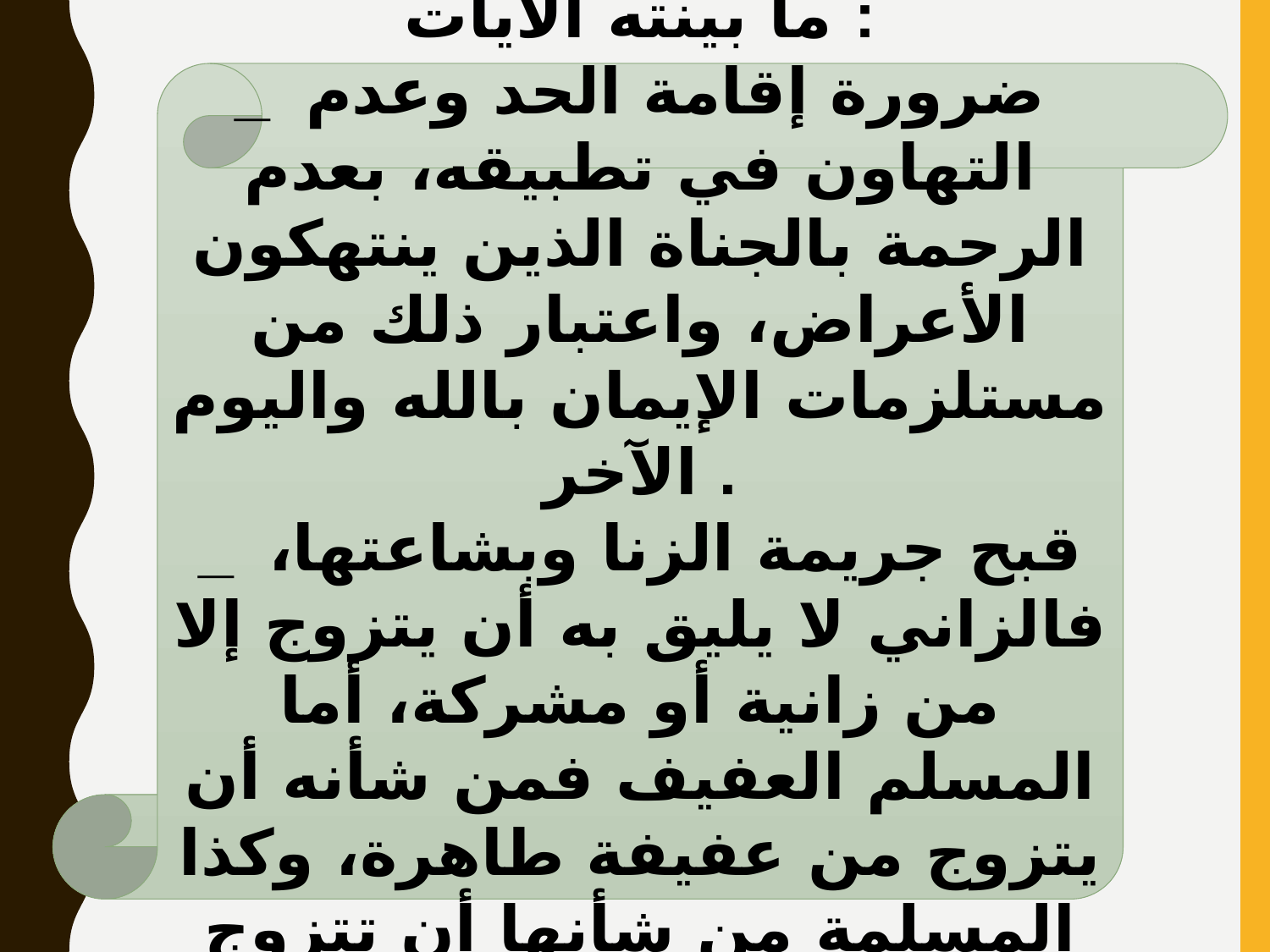

ما بينته الآيات :
_  ضرورة إقامة الحد وعدم التهاون في تطبيقه، بعدم الرحمة بالجناة الذين ينتهكون الأعراض، واعتبار ذلك من مستلزمات الإيمان بالله واليوم الآخر .
_  قبح جريمة الزنا وبشاعتها، فالزاني لا يليق به أن يتزوج إلا من زانية أو مشركة، أما المسلم العفيف فمن شأنه أن يتزوج من عفيفة طاهرة، وكذا المسلمة من شأنها أن تتزوج من مسلم عفيف .